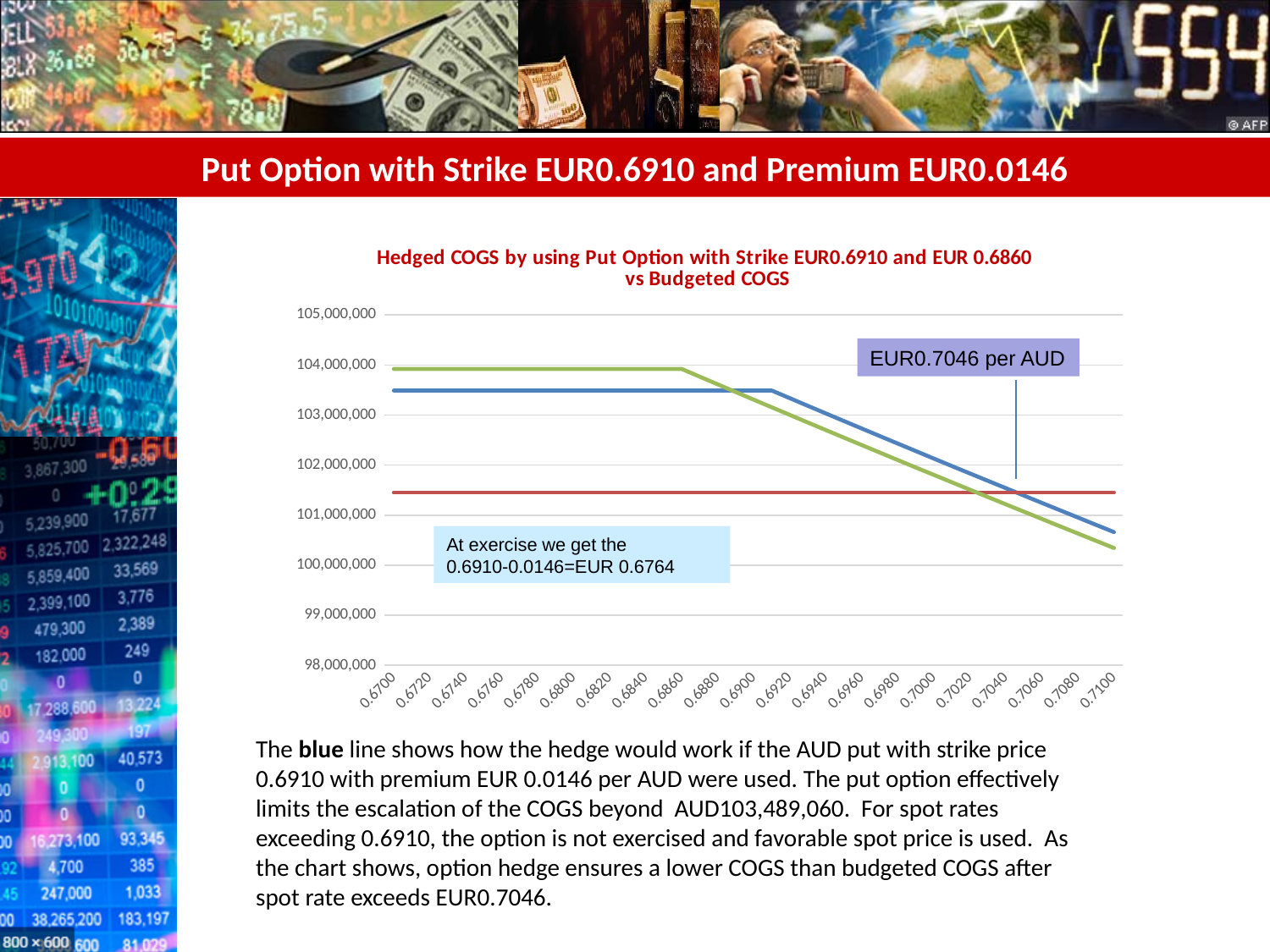

# Put Option with Strike EUR0.6910 and Premium EUR0.0146

### Chart: Hedged COGS by using Put Option with Strike EUR0.6910 and EUR 0.6860
vs Budgeted COGS

| Category | COGS with Put Option  Hedge-1 | Budgeted COGS | COGS with Put Option  Hedge-2 |
|---|---|---|---|
| 0.67 | 103489059.72797161 | 101449275.36231884 | 103919239.90498811 |
| 0.67100000000000004 | 103489059.72797161 | 101449275.36231884 | 103919239.90498811 |
| 0.67200000000000004 | 103489059.72797161 | 101449275.36231884 | 103919239.90498811 |
| 0.67300000000000004 | 103489059.72797161 | 101449275.36231884 | 103919239.90498811 |
| 0.67400000000000004 | 103489059.72797161 | 101449275.36231884 | 103919239.90498811 |
| 0.67500000000000004 | 103489059.72797161 | 101449275.36231884 | 103919239.90498811 |
| 0.67600000000000005 | 103489059.72797161 | 101449275.36231884 | 103919239.90498811 |
| 0.67700000000000005 | 103489059.72797161 | 101449275.36231884 | 103919239.90498811 |
| 0.67800000000000005 | 103489059.72797161 | 101449275.36231884 | 103919239.90498811 |
| 0.67900000000000005 | 103489059.72797161 | 101449275.36231884 | 103919239.90498811 |
| 0.68 | 103489059.72797161 | 101449275.36231884 | 103919239.90498811 |
| 0.68100000000000005 | 103489059.72797161 | 101449275.36231884 | 103919239.90498811 |
| 0.68200000000000005 | 103489059.72797161 | 101449275.36231884 | 103919239.90498811 |
| 0.68300000000000005 | 103489059.72797161 | 101449275.36231884 | 103919239.90498811 |
| 0.68400000000000005 | 103489059.72797161 | 101449275.36231884 | 103919239.90498811 |
| 0.68500000000000005 | 103489059.72797161 | 101449275.36231884 | 103919239.90498811 |
| 0.68600000000000005 | 103489059.72797161 | 101449275.36231884 | 103919239.90498811 |
| 0.68700000000000006 | 103489059.72797161 | 101449275.36231884 | 103765194.18914911 |
| 0.68800000000000006 | 103489059.72797161 | 101449275.36231884 | 103611604.49970396 |
| 0.68900000000000006 | 103489059.72797161 | 101449275.36231884 | 103458468.81466153 |
| 0.69000000000000006 | 103489059.72797161 | 101449275.36231884 | 103305785.12396693 |
| 0.69100000000000006 | 103489059.7279716 | 101449275.36231884 | 103153551.42941348 |
| 0.69200000000000006 | 103336285.79864185 | 101449275.36231884 | 103001765.7445556 |
| 0.69300000000000006 | 103183962.26415093 | 101449275.36231884 | 102850426.09462237 |
| 0.69400000000000006 | 103032087.13570796 | 101449275.36231884 | 102699530.51643191 |
| 0.69500000000000006 | 102880658.43621397 | 101449275.36231884 | 102549077.05830646 |
| 0.69600000000000006 | 102729674.20017609 | 101449275.36231884 | 102399063.77998829 |
| 0.69700000000000006 | 102579132.47362249 | 101449275.36231884 | 102249488.75255622 |
| 0.69800000000000006 | 102429031.31401813 | 101449275.36231884 | 102100350.05834304 |
| 0.69900000000000007 | 102279368.79018116 | 101449275.36231884 | 101951645.79085347 |
| 0.70000000000000007 | 102130142.98220016 | 101449275.36231884 | 101803374.05468294 |
| 0.70100000000000007 | 101981351.98135196 | 101449275.36231884 | 101655532.9654371 |
| 0.70200000000000007 | 101832993.89002036 | 101449275.36231884 | 101508120.64965196 |
| 0.70300000000000007 | 101685066.82161532 | 101449275.36231884 | 101361135.24471472 |
| 0.70400000000000007 | 101537568.90049316 | 101449275.36231884 | 101214574.89878541 |
| 0.70500000000000007 | 101390498.26187715 | 101449275.36231884 | 101068437.77071902 |
| 0.70600000000000007 | 101243853.05177899 | 101449275.36231884 | 100922722.02998845 |
| 0.70700000000000007 | 101097631.42692083 | 101449275.36231884 | 100777425.85660811 |
| 0.70800000000000007 | 100951831.55465819 | 101449275.36231884 | 100632547.44105807 |
| 0.70900000000000007 | 100806451.61290321 | 101449275.36231884 | 100488084.984209 |
| 0.71000000000000008 | 100661489.79004887 | 101449275.36231884 | 100344036.69724768 |
EUR0.7046 per AUD
At exercise we get the
0.6910-0.0146=EUR 0.6764
The blue line shows how the hedge would work if the AUD put with strike price 0.6910 with premium EUR 0.0146 per AUD were used. The put option effectively limits the escalation of the COGS beyond  AUD103,489,060.  For spot rates exceeding 0.6910, the option is not exercised and favorable spot price is used.  As the chart shows, option hedge ensures a lower COGS than budgeted COGS after spot rate exceeds EUR0.7046.